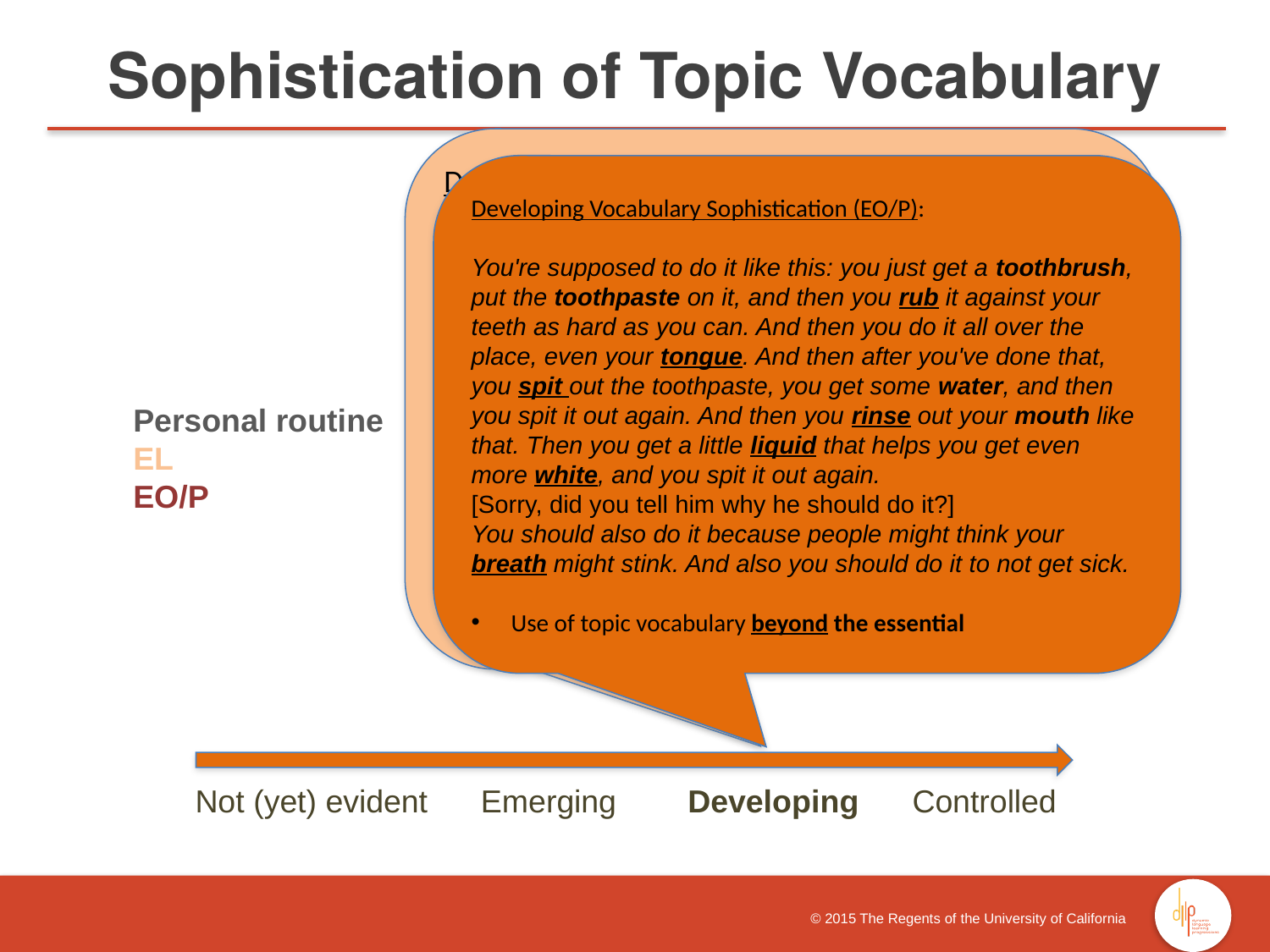

Sophistication of Topic Vocabulary

Developing Vocabulary Sophistication (EL):

You brush your teeth by brushing your teeth on your front teeth, on your left and right teeth. Then brush for 20 seconds and wash off with water. And do the same routine again and for the same time or more if you want. And then wash off again.
[And can you tell her why she should do it?]
You should brush your teeth every day so you won't have germs and not a bad breath smell. And your teeth won't turn yellow.

Use of topic vocabulary beyond the essential
Developing Vocabulary Sophistication (EO/P):

You're supposed to do it like this: you just get a toothbrush, put the toothpaste on it, and then you rub it against your teeth as hard as you can. And then you do it all over the place, even your tongue. And then after you've done that, you spit out the toothpaste, you get some water, and then you spit it out again. And then you rinse out your mouth like that. Then you get a little liquid that helps you get even more white, and you spit it out again.
[Sorry, did you tell him why he should do it?]
You should also do it because people might think your breath might stink. And also you should do it to not get sick.

Use of topic vocabulary beyond the essential

Personal routine
EL
EO/P

       Not (yet) evident      Emerging        Developing      Controlled